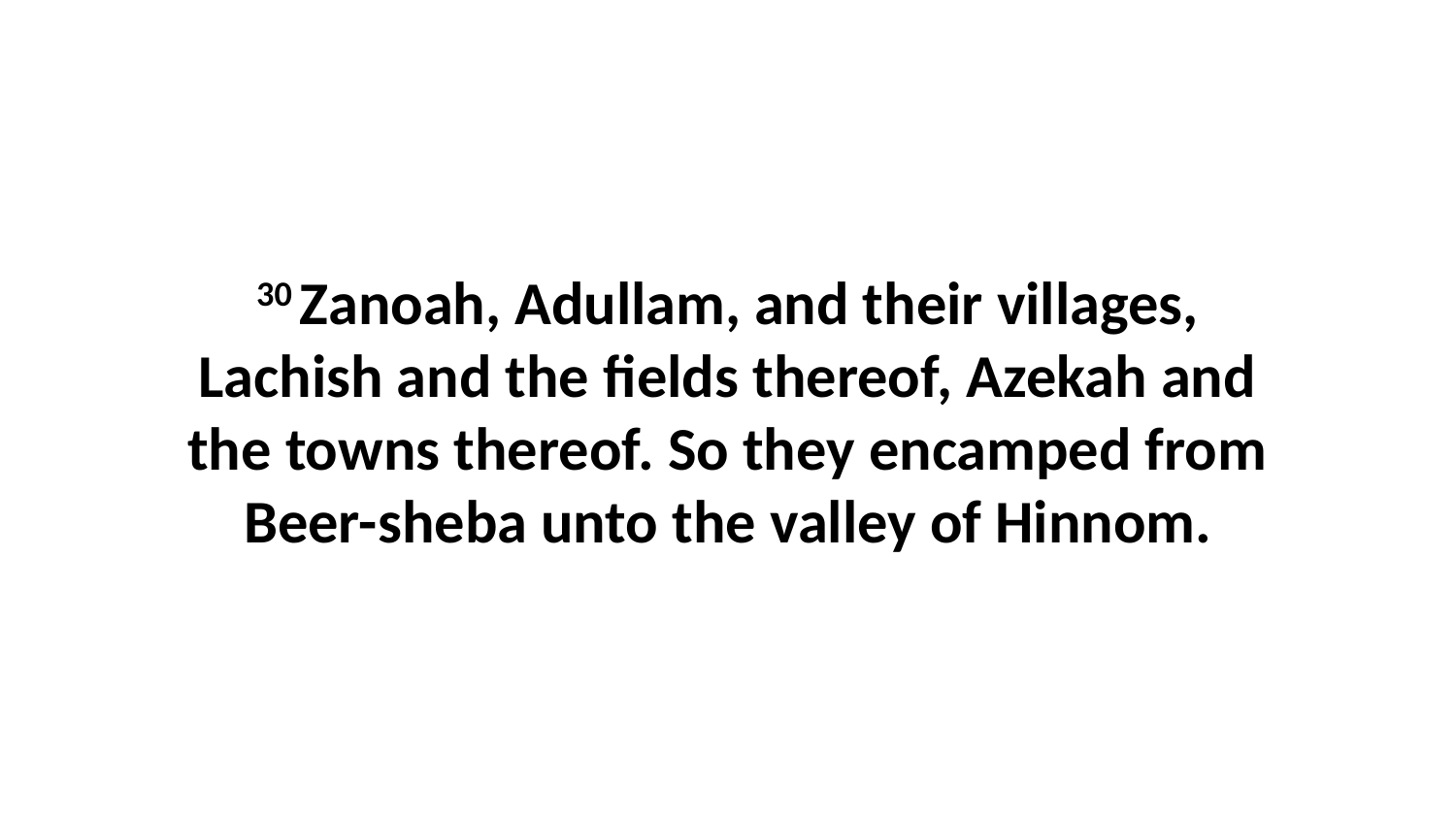

30 Zanoah, Adullam, and their villages, Lachish and the fields thereof, Azekah and the towns thereof. So they encamped from Beer-sheba unto the valley of Hinnom.